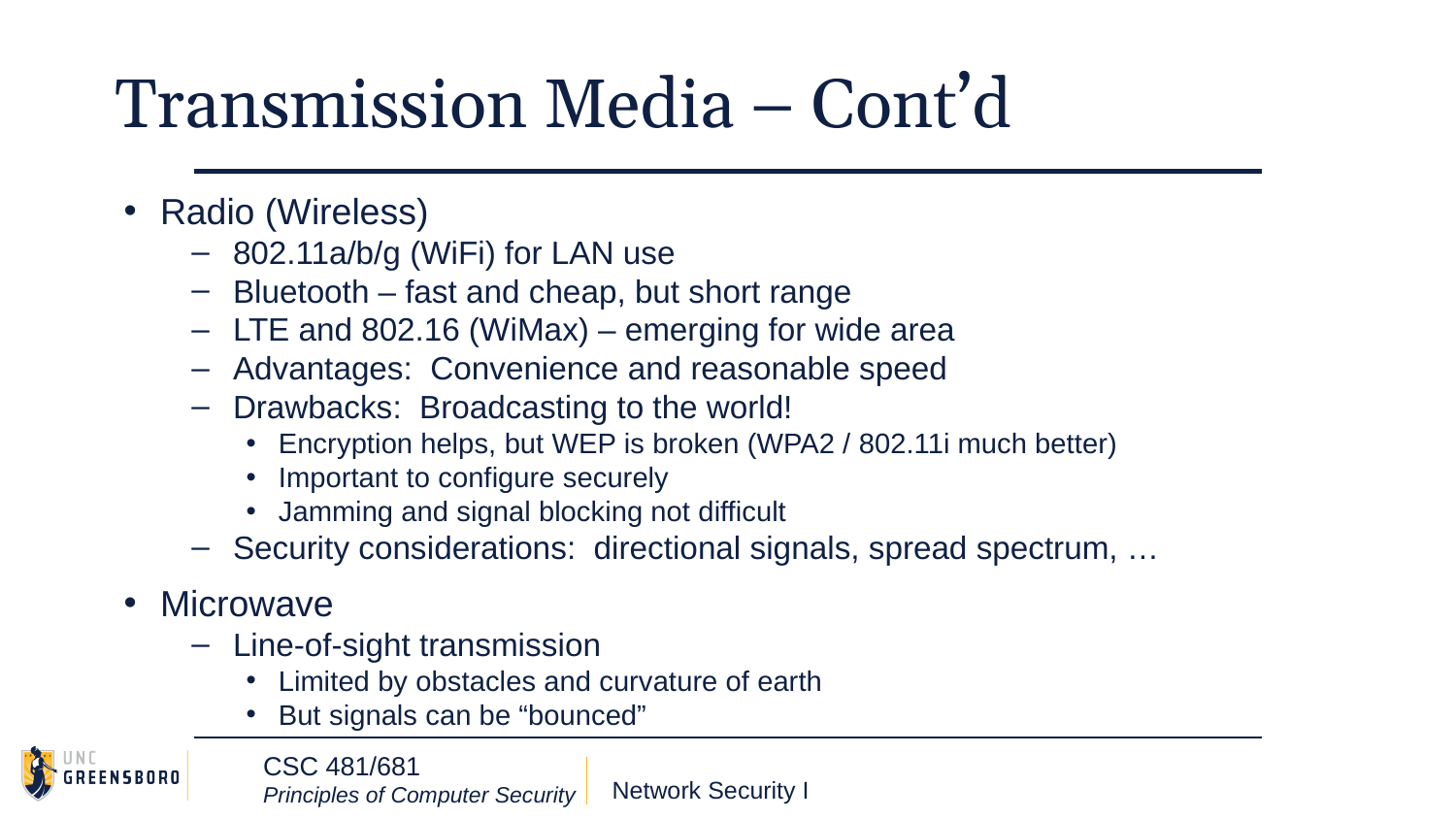

# Transmission Media – Cont’d
Radio (Wireless)
802.11a/b/g (WiFi) for LAN use
Bluetooth – fast and cheap, but short range
LTE and 802.16 (WiMax) – emerging for wide area
Advantages:  Convenience and reasonable speed
Drawbacks:  Broadcasting to the world!
Encryption helps, but WEP is broken (WPA2 / 802.11i much better)
Important to configure securely
Jamming and signal blocking not difficult
Security considerations:  directional signals, spread spectrum, …

Microwave
Line-of-sight transmission
Limited by obstacles and curvature of earth
But signals can be “bounced”